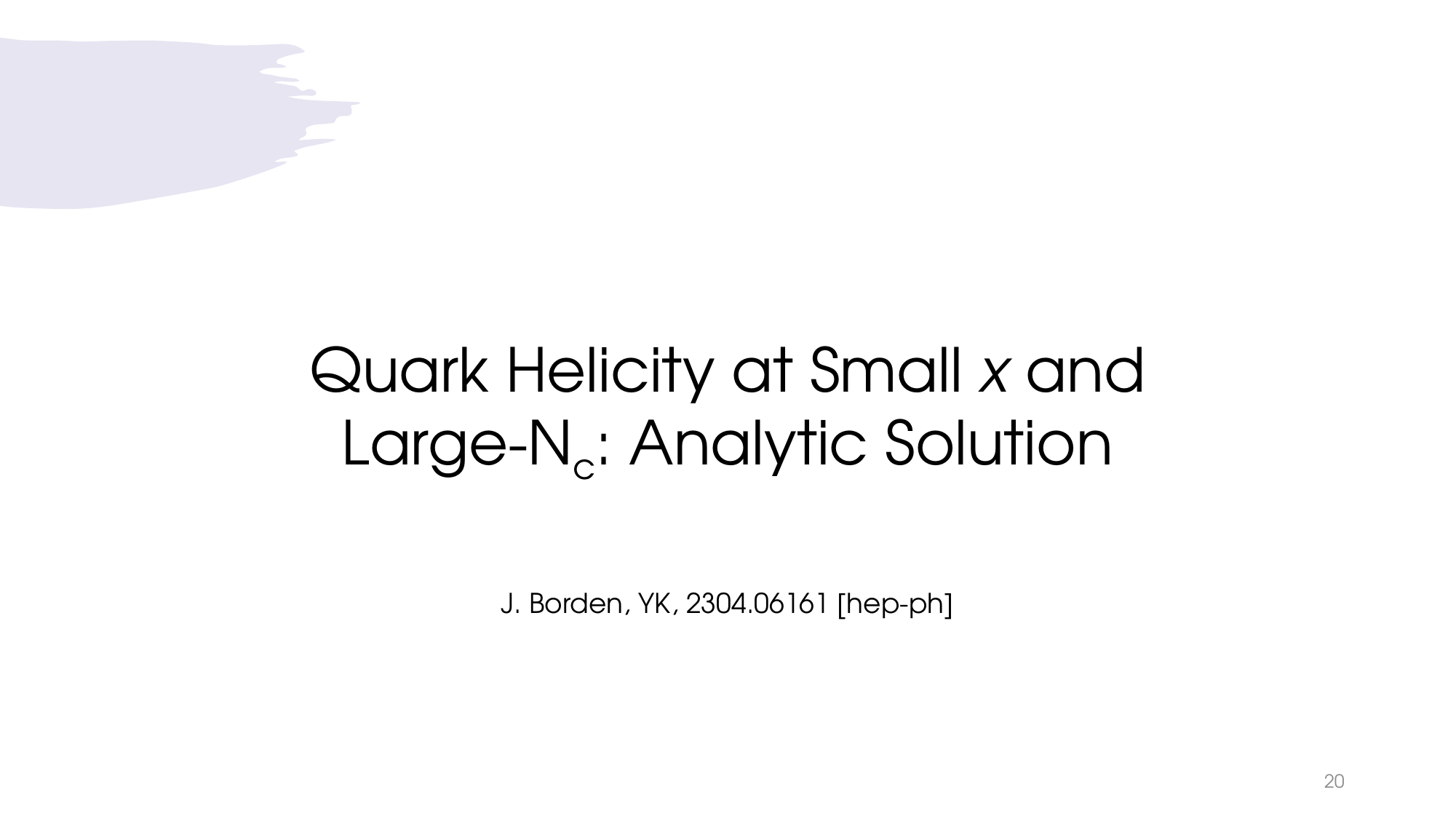

# Quark Helicity at Small x and Large-Nc: Analytic Solution
J. Borden, YK, 2304.06161 [hep-ph]
20